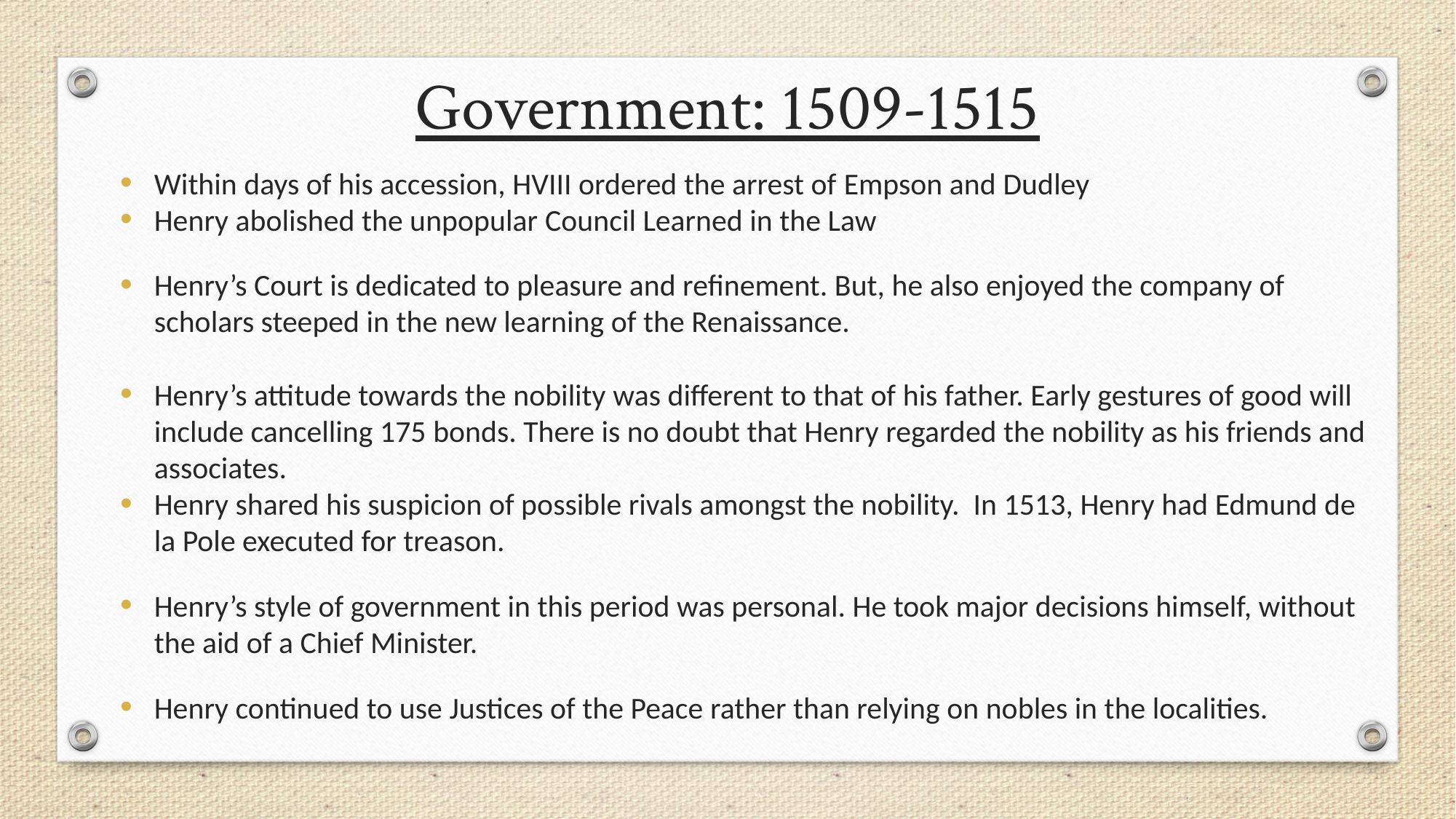

Government: 1509-1515
Within days of his accession, HVIII ordered the arrest of Empson and Dudley
Henry abolished the unpopular Council Learned in the Law

Henry’s Court is dedicated to pleasure and refinement. But, he also enjoyed the company of scholars steeped in the new learning of the Renaissance.
Henry’s attitude towards the nobility was different to that of his father. Early gestures of good will include cancelling 175 bonds. There is no doubt that Henry regarded the nobility as his friends and associates.
Henry shared his suspicion of possible rivals amongst the nobility.  In 1513, Henry had Edmund de la Pole executed for treason.

Henry’s style of government in this period was personal. He took major decisions himself, without the aid of a Chief Minister.

Henry continued to use Justices of the Peace rather than relying on nobles in the localities.